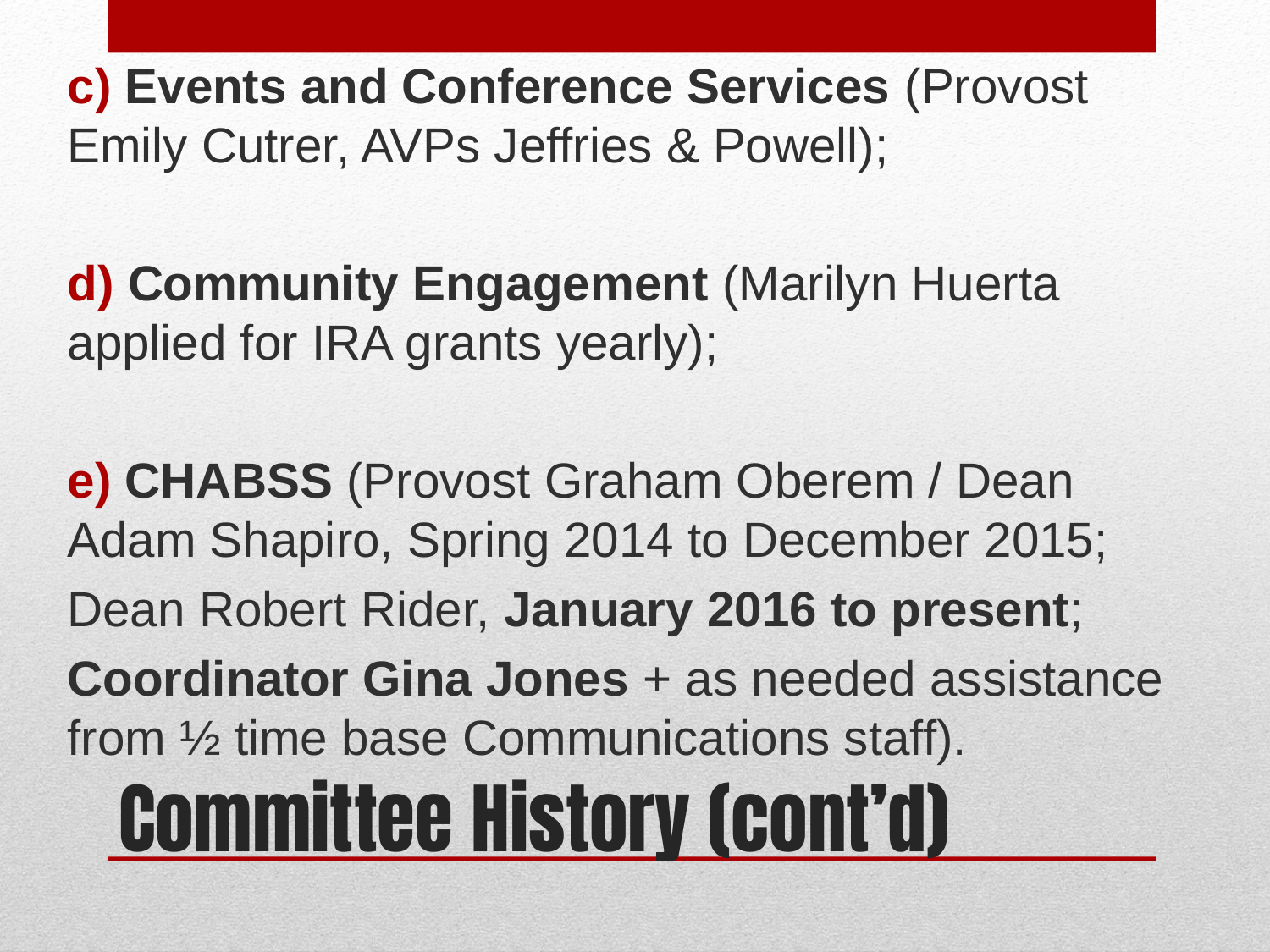

c) Events and Conference Services (Provost Emily Cutrer, AVPs Jeffries & Powell);

d) Community Engagement (Marilyn Huerta  applied for IRA grants yearly);

e) CHABSS (Provost Graham Oberem / Dean Adam Shapiro, Spring 2014 to December 2015;
Dean Robert Rider, January 2016 to present;
Coordinator Gina Jones + as needed assistance from ½ time base Communications staff).
# Committee History (cont’d)